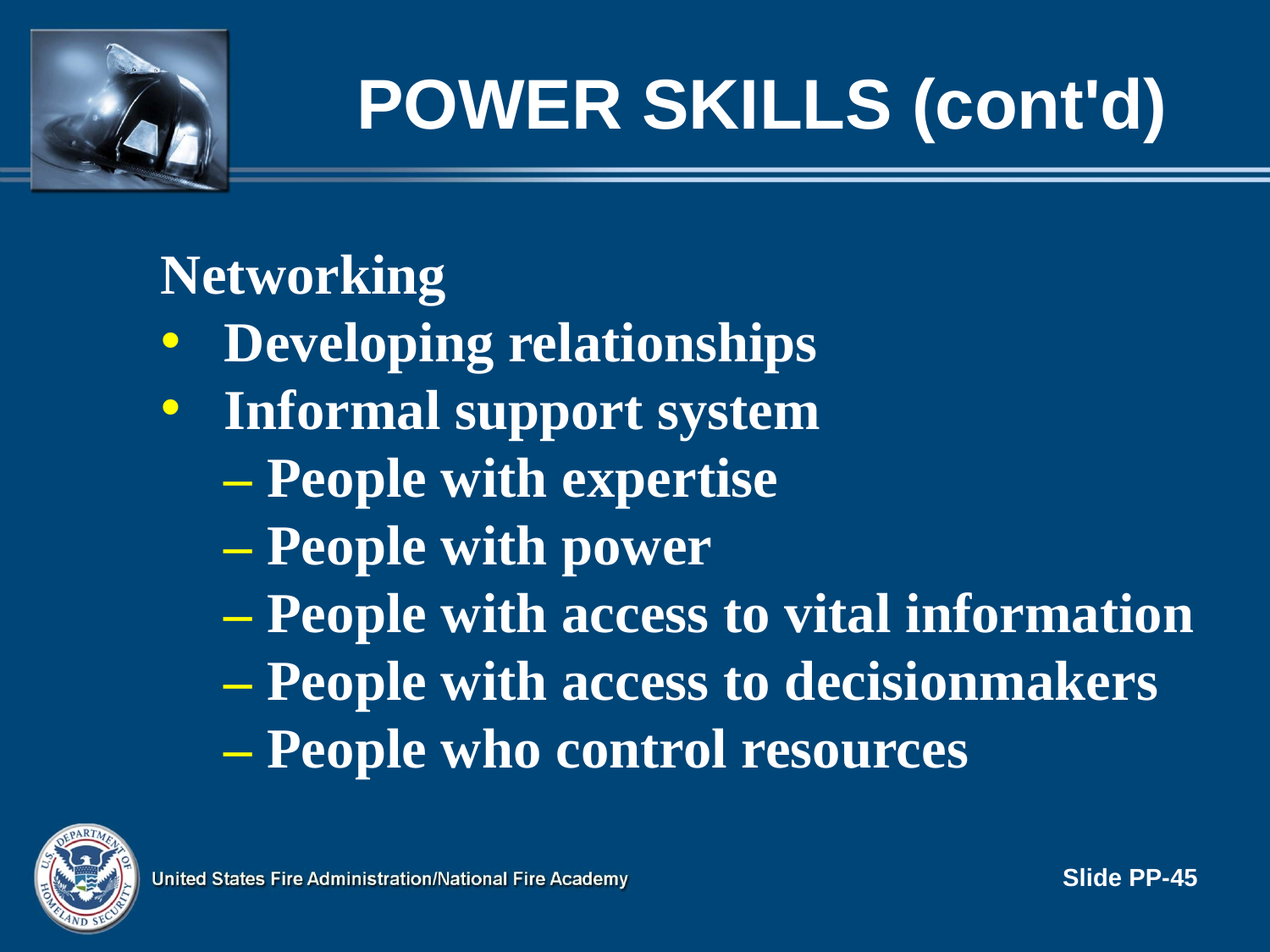

# POWER SKILLS (cont'd)
Networking
Developing relationships
Informal support system
– People with expertise
– People with power
– People with access to vital information
– People with access to decisionmakers
– People who control resources
Slide PP-45